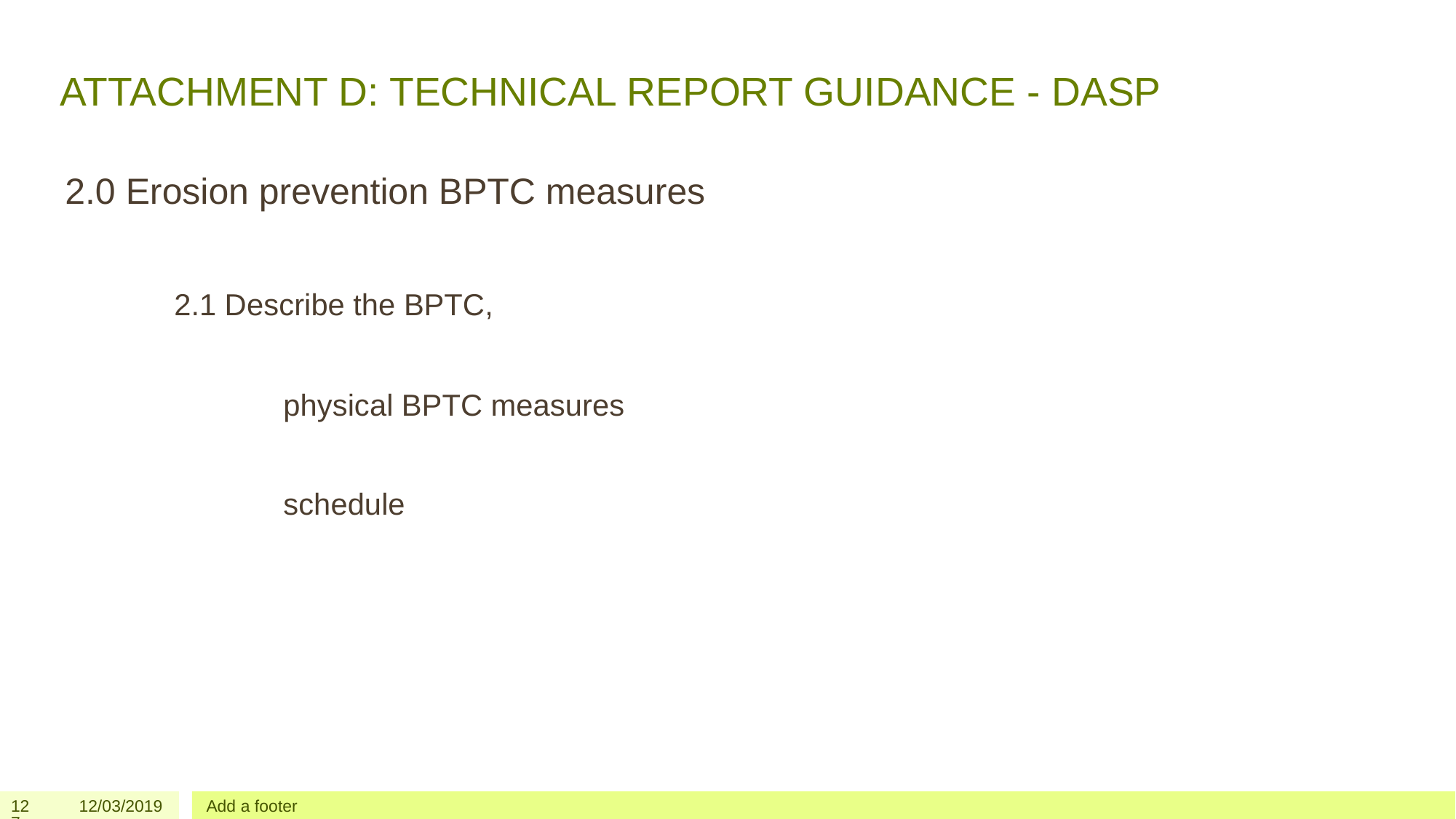

# ATTACHMENT D: TECHNICAL REPORT GUIDANCE - DASP
2.0 Erosion prevention BPTC measures

	2.1 Describe the BPTC,

		physical BPTC measures

		schedule

127
12/03/2019
Add a footer